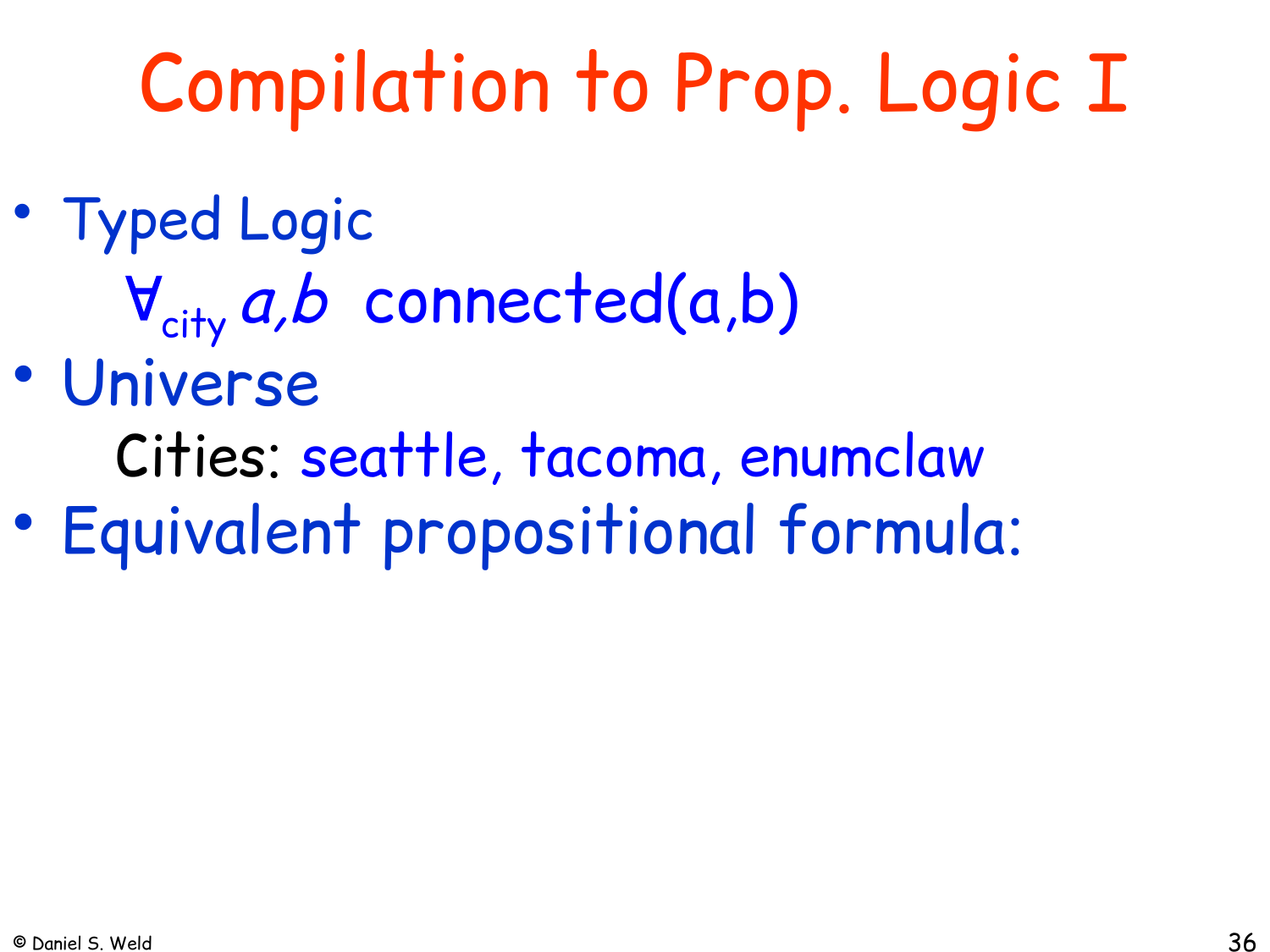

# Compilation to Prop. Logic I
Typed Logic
∀city a,b  connected(a,b)
Universe
Cities: seattle, tacoma, enumclaw
Equivalent propositional formula:

36
© Daniel S. Weld